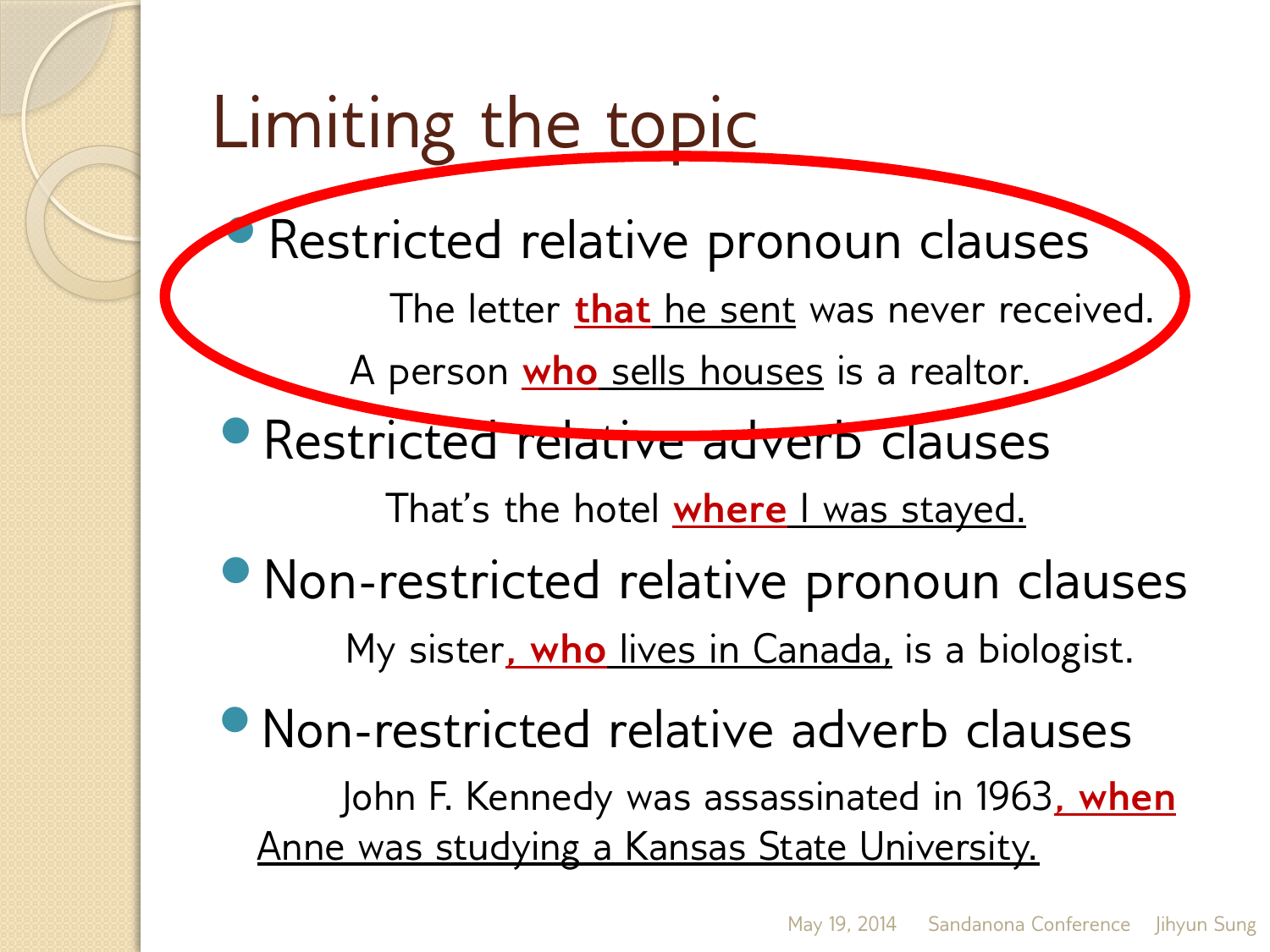

# Limiting the topic

Restricted relative pronoun clauses
		The letter that he sent was never received.
          A person who sells houses is a realtor.

Restricted relative adverb clauses
		That’s the hotel where I was stayed.

Non-restricted relative pronoun clauses
          My sister, who lives in Canada, is a biologist.

Non-restricted relative adverb clauses
          John F. Kennedy was assassinated in 1963, when Anne was studying a Kansas State University.

May 19, 2014     Sandanona Conference    Jihyun Sung